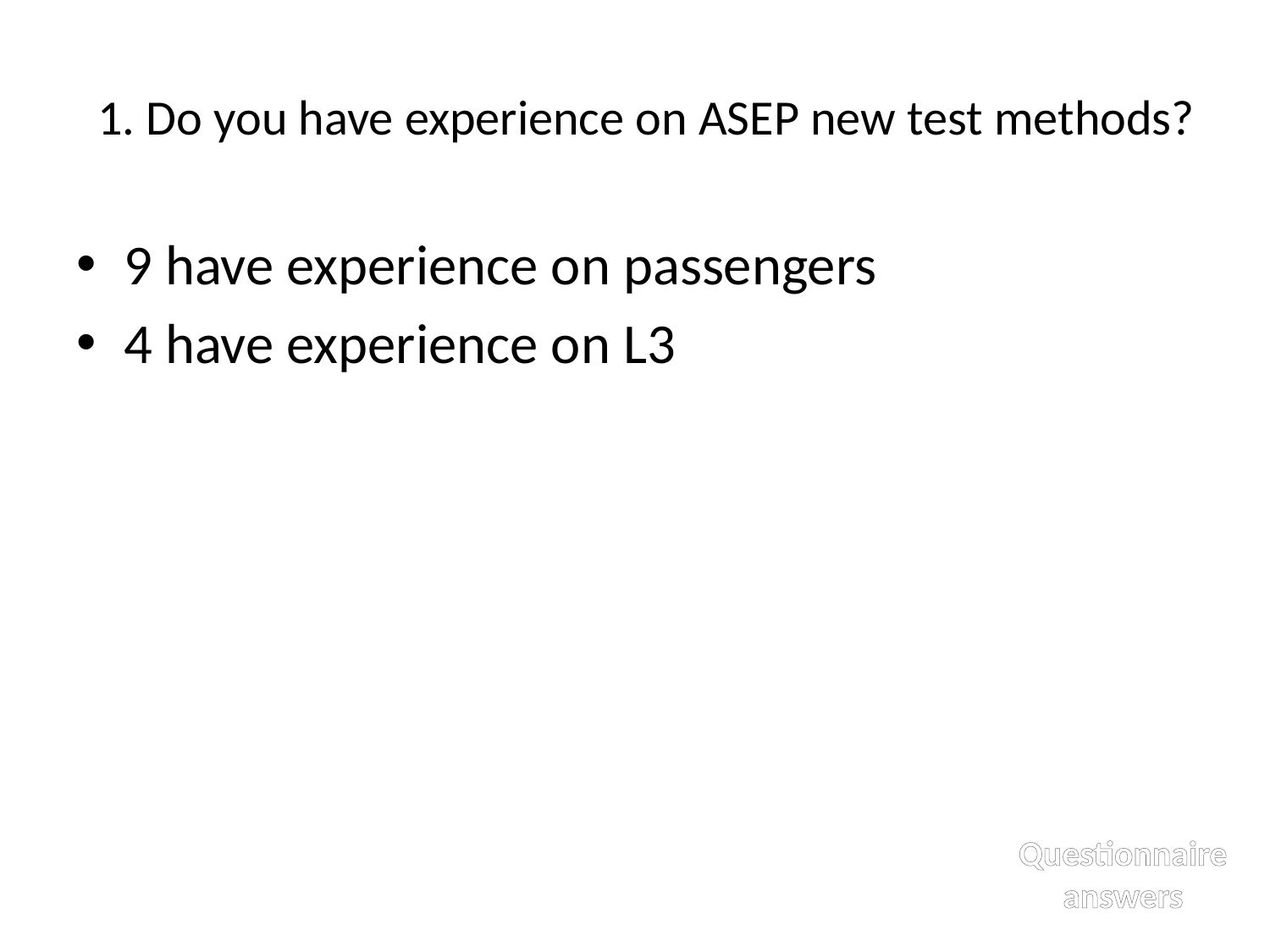

# 1. Do you have experience on ASEP new test methods?
9 have experience on passengers
4 have experience on L3
Questionnaire
answers